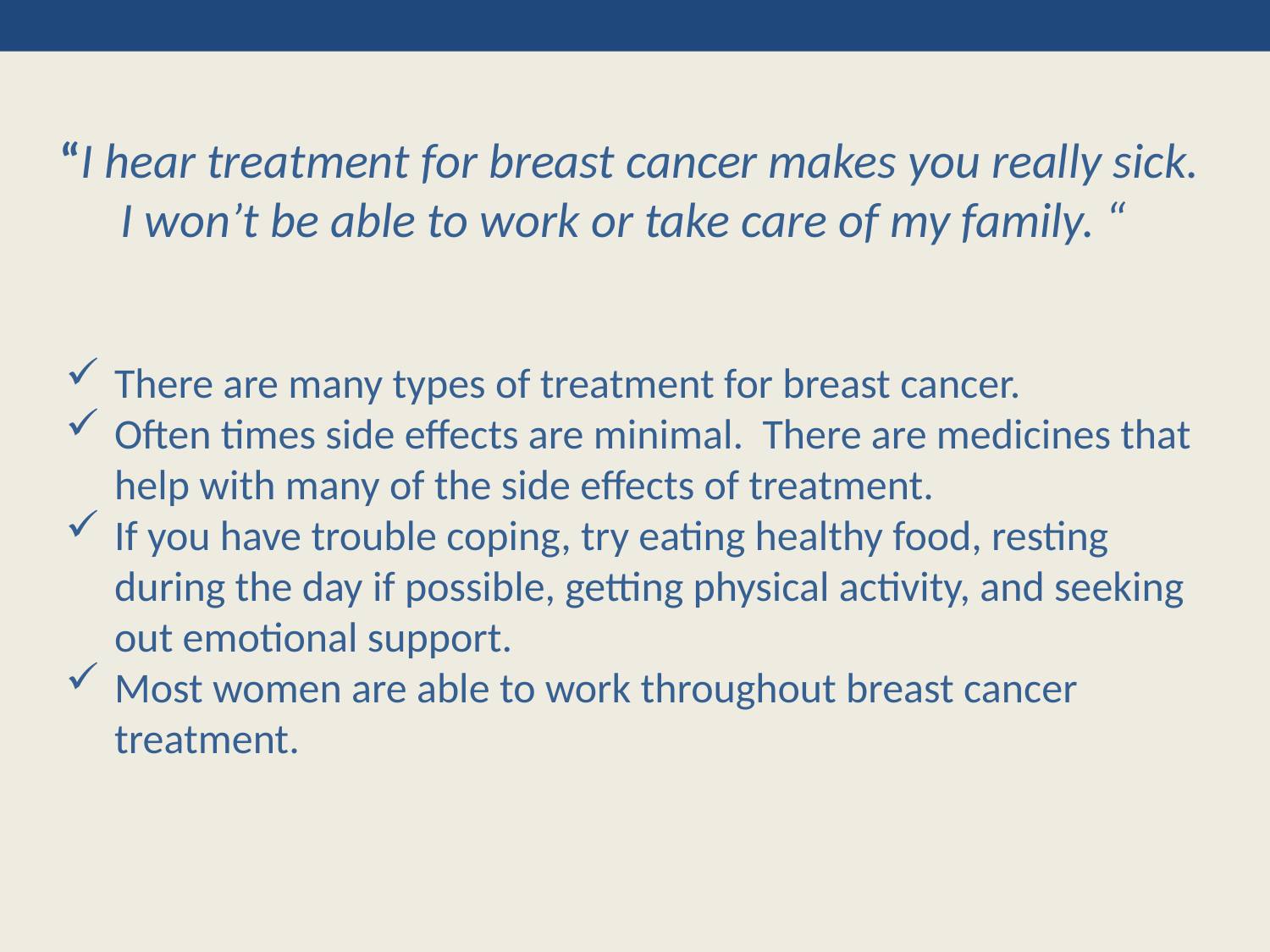

# “I hear treatment for breast cancer makes you really sick. I won’t be able to work or take care of my family. “
There are many types of treatment for breast cancer.
Often times side effects are minimal.  There are medicines that help with many of the side effects of treatment.
If you have trouble coping, try eating healthy food, resting during the day if possible, getting physical activity, and seeking out emotional support.
Most women are able to work throughout breast cancer treatment.